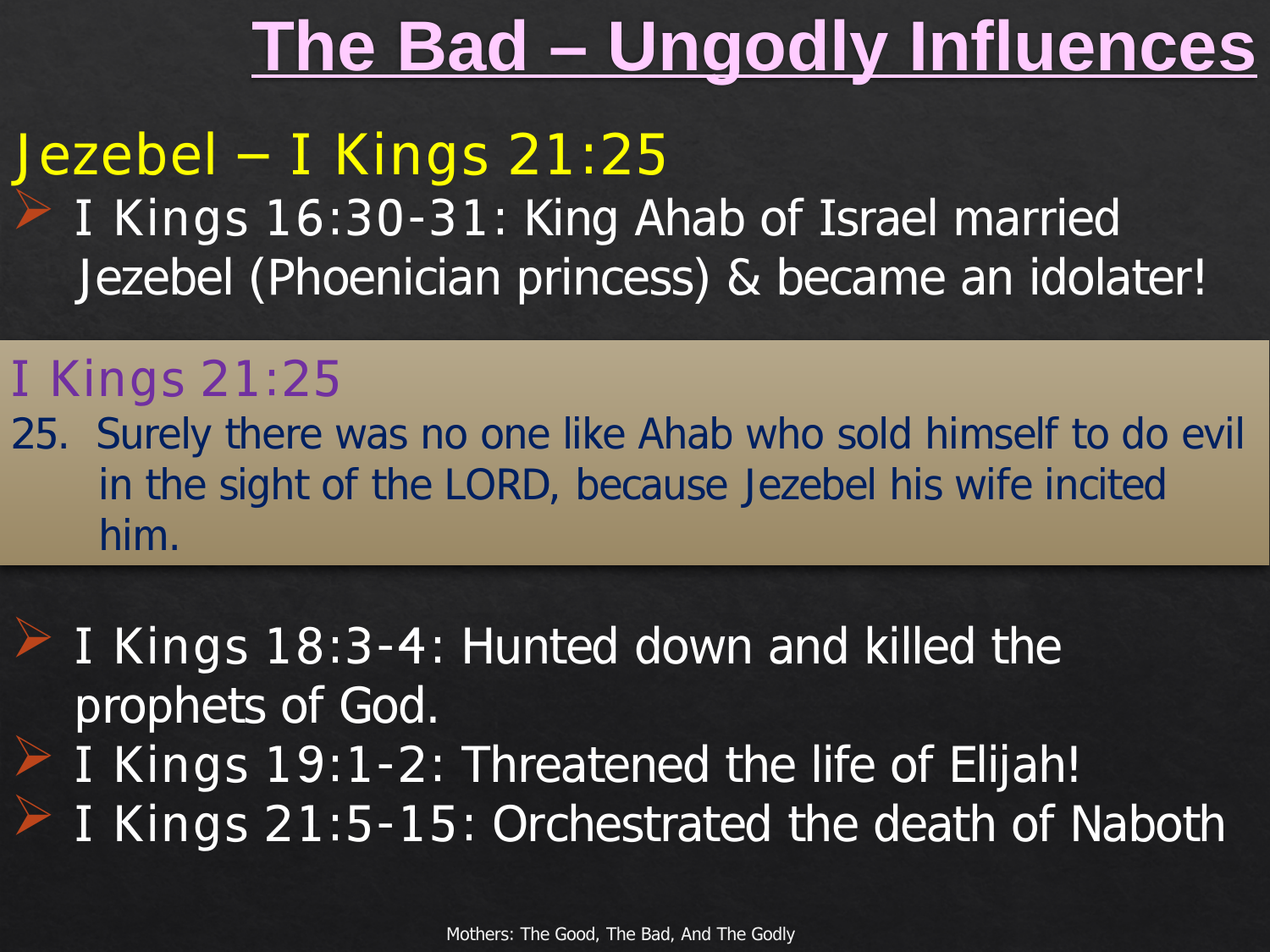

# The Bad – Ungodly Influences
Jezebel – I Kings 21:25
I Kings 16:30-31: King Ahab of Israel married Jezebel (Phoenician princess) & became an idolater!
I Kings 21:25
25.  Surely there was no one like Ahab who sold himself to do evil in the sight of the LORD, because Jezebel his wife incited him.
I Kings 18:3-4: Hunted down and killed the prophets of God.
I Kings 19:1-2: Threatened the life of Elijah!
I Kings 21:5-15: Orchestrated the death of Naboth
Mothers: The Good, The Bad, And The Godly